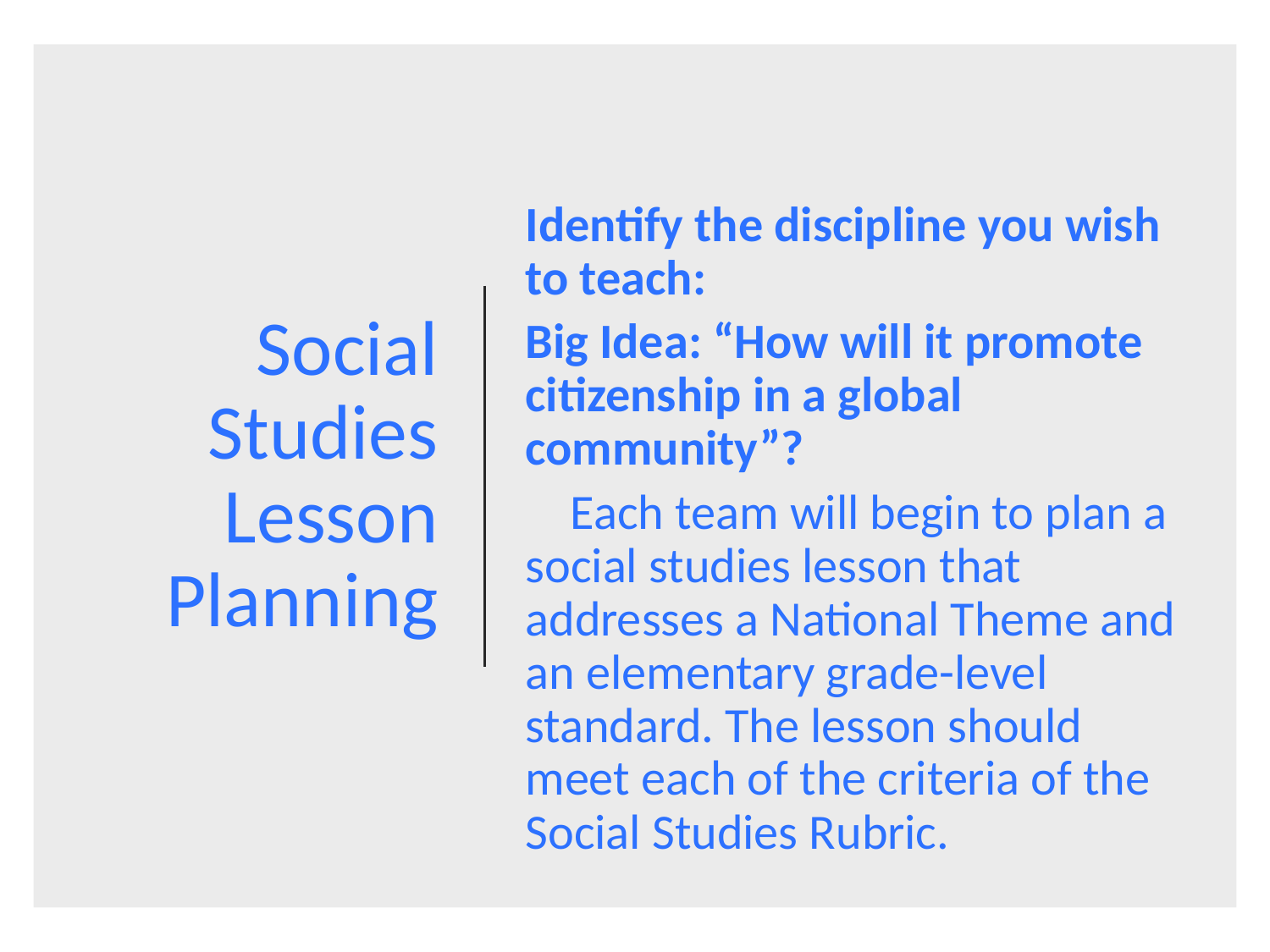

# Social Studies Lesson Planning
Identify the discipline you wish to teach:
Big Idea: “How will it promote citizenship in a global community”?
    Each team will begin to plan a social studies lesson that addresses a National Theme and an elementary grade-level standard. The lesson should meet each of the criteria of the Social Studies Rubric.